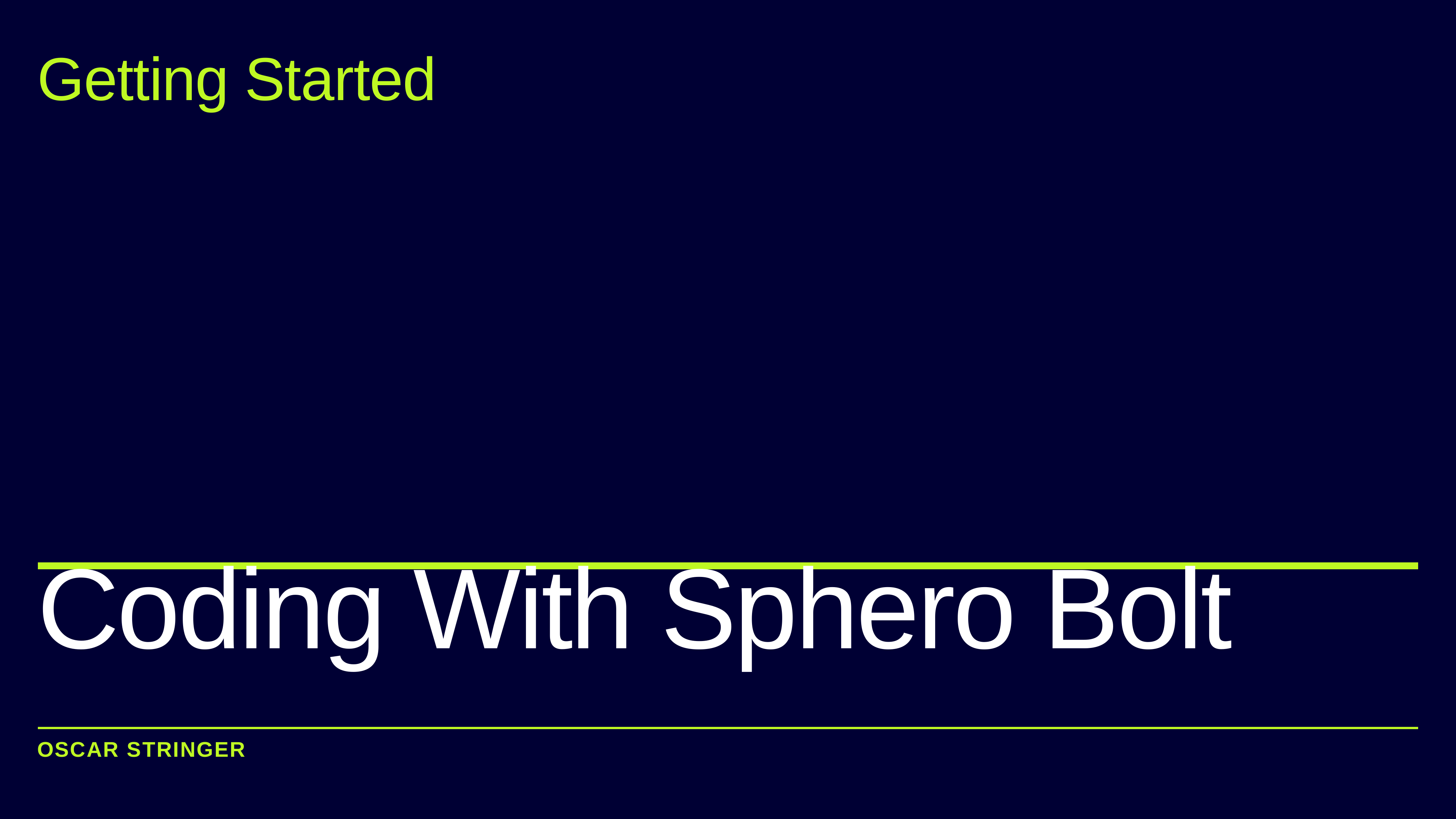

Getting Started
# Coding With Sphero Bolt
OScar Stringer